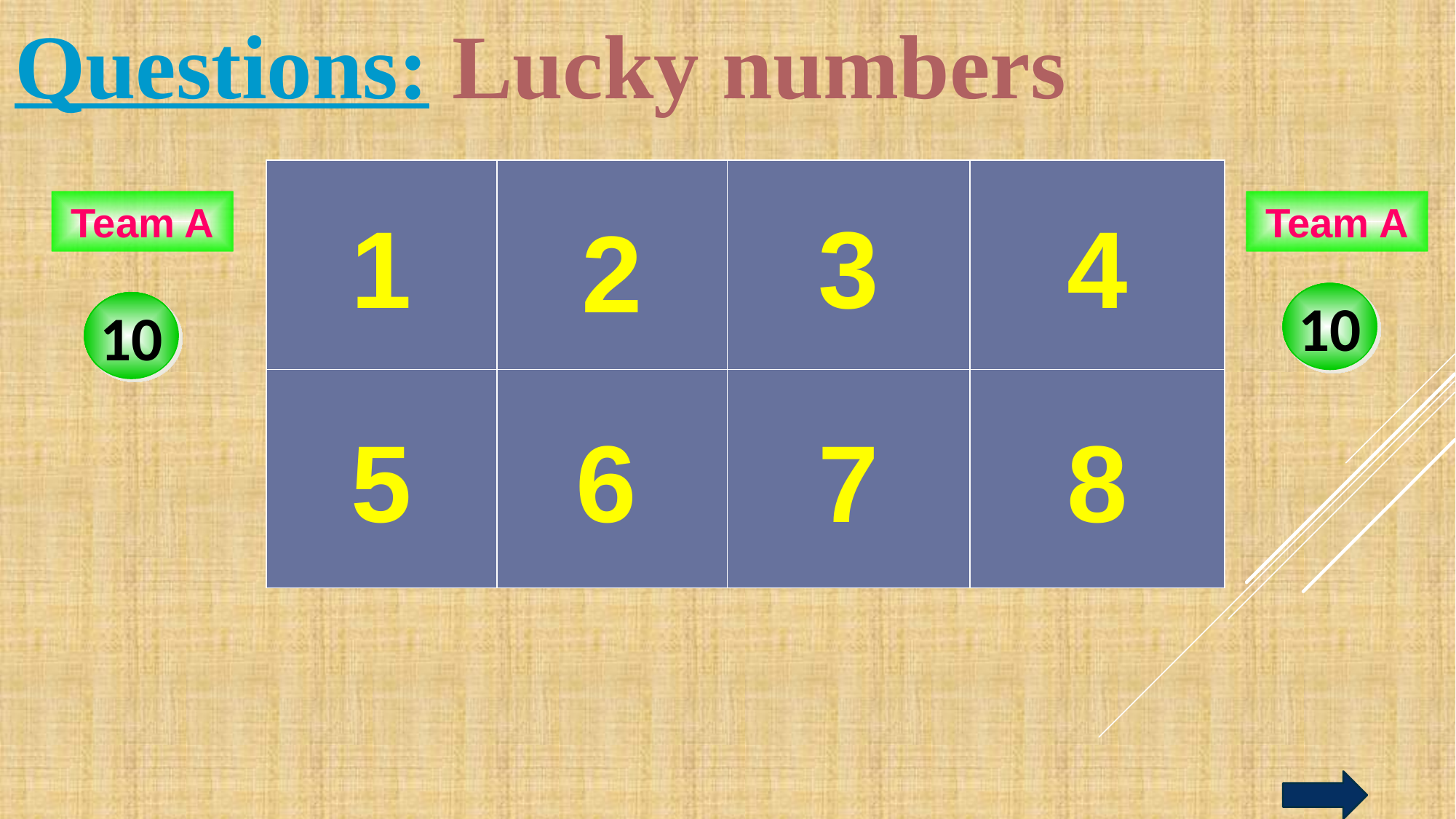

Questions: Lucky numbers
1
2
3
4
Team A
Team A
2
4
6
8
10
2
4
6
8
10
5
6
7
8